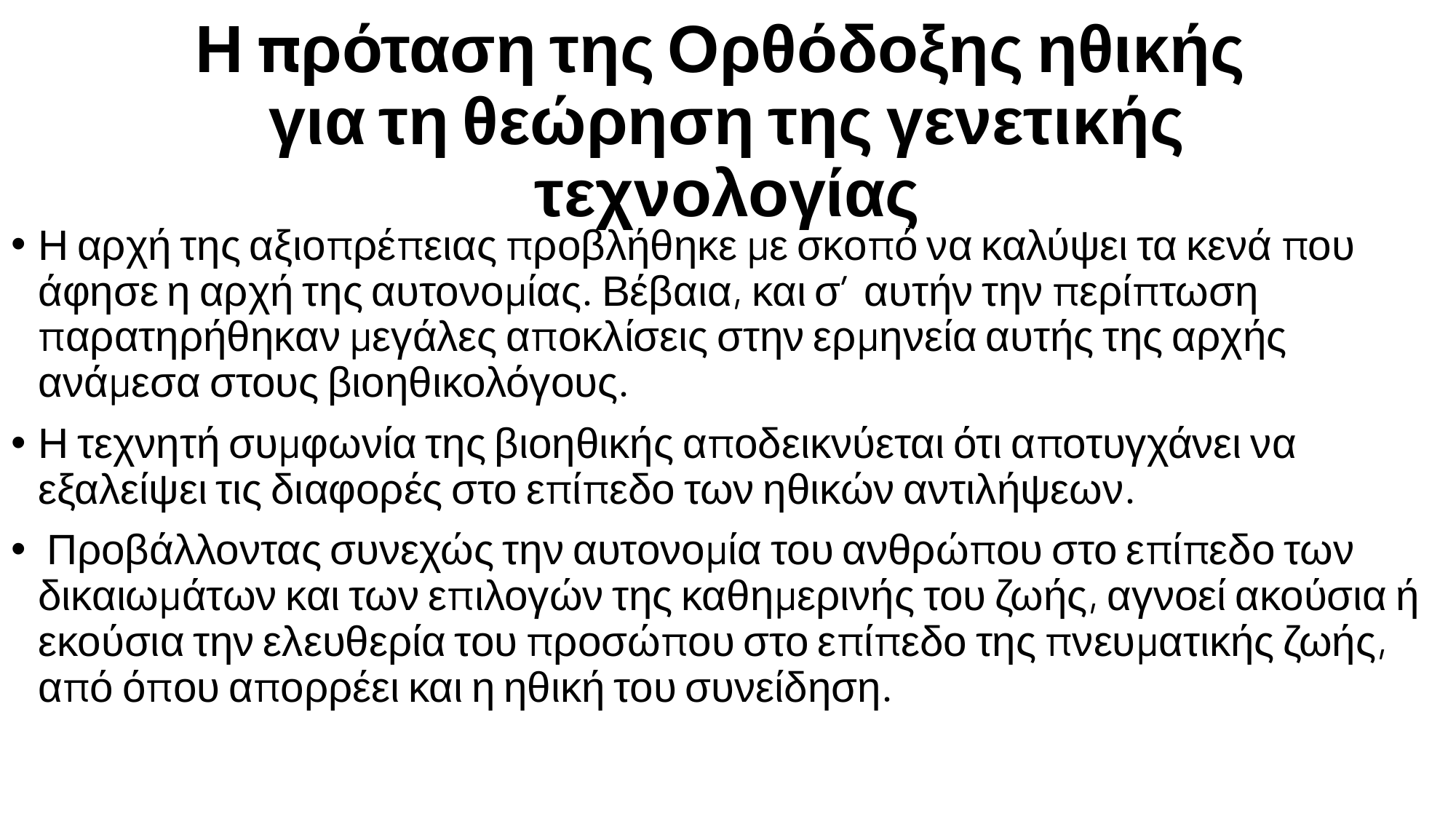

# Η πρόταση της Ορθόδοξης ηθικής για τη θεώρηση της γενετικής τεχνολογίας
Η αρχή της αξιοπρέπειας προβλήθηκε με σκοπό να καλύψει τα κενά που άφησε η αρχή της αυτονομίας. Βέβαια, και σ’  αυτήν την περίπτωση παρατηρήθηκαν μεγάλες αποκλίσεις στην ερμηνεία αυτής της αρχής ανάμεσα στους βιοηθικολόγους.
Η τεχνητή συμφωνία της βιοηθικής αποδεικνύεται ότι αποτυγχάνει να εξαλείψει τις διαφορές στο επίπεδο των ηθικών αντιλήψεων.
 Προβάλλοντας συνεχώς την αυτονομία του ανθρώπου στο επίπεδο των δικαιωμάτων και των επιλογών της καθημερινής του ζωής, αγνοεί ακούσια ή εκούσια την ελευθερία του προσώπου στο επίπεδο της πνευματικής ζωής, από όπου απορρέει και η ηθική του συνείδηση.